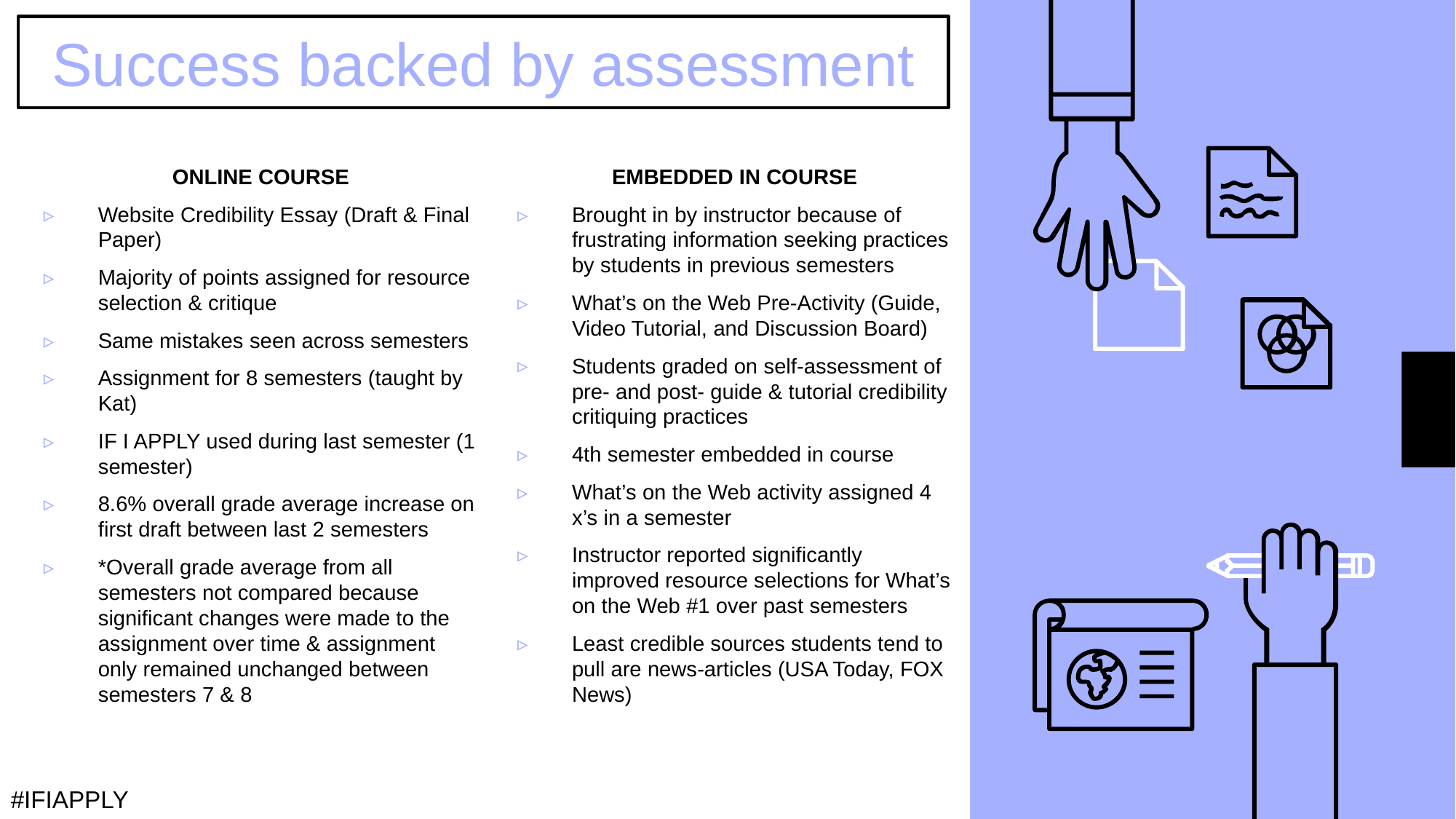

# Success backed by assessment
ONLINE COURSE
Website Credibility Essay (Draft & Final Paper)
Majority of points assigned for resource selection & critique
Same mistakes seen across semesters
Assignment for 8 semesters (taught by Kat)
IF I APPLY used during last semester (1 semester)
8.6% overall grade average increase on first draft between last 2 semesters
*Overall grade average from all semesters not compared because significant changes were made to the assignment over time & assignment only remained unchanged between semesters 7 & 8
EMBEDDED IN COURSE
Brought in by instructor because of frustrating information seeking practices by students in previous semesters
What’s on the Web Pre-Activity (Guide, Video Tutorial, and Discussion Board)
Students graded on self-assessment of pre- and post- guide & tutorial credibility critiquing practices
4th semester embedded in course
What’s on the Web activity assigned 4 x’s in a semester
Instructor reported significantly improved resource selections for What’s on the Web #1 over past semesters
Least credible sources students tend to pull are news-articles (USA Today, FOX News)

#IFIAPPLY